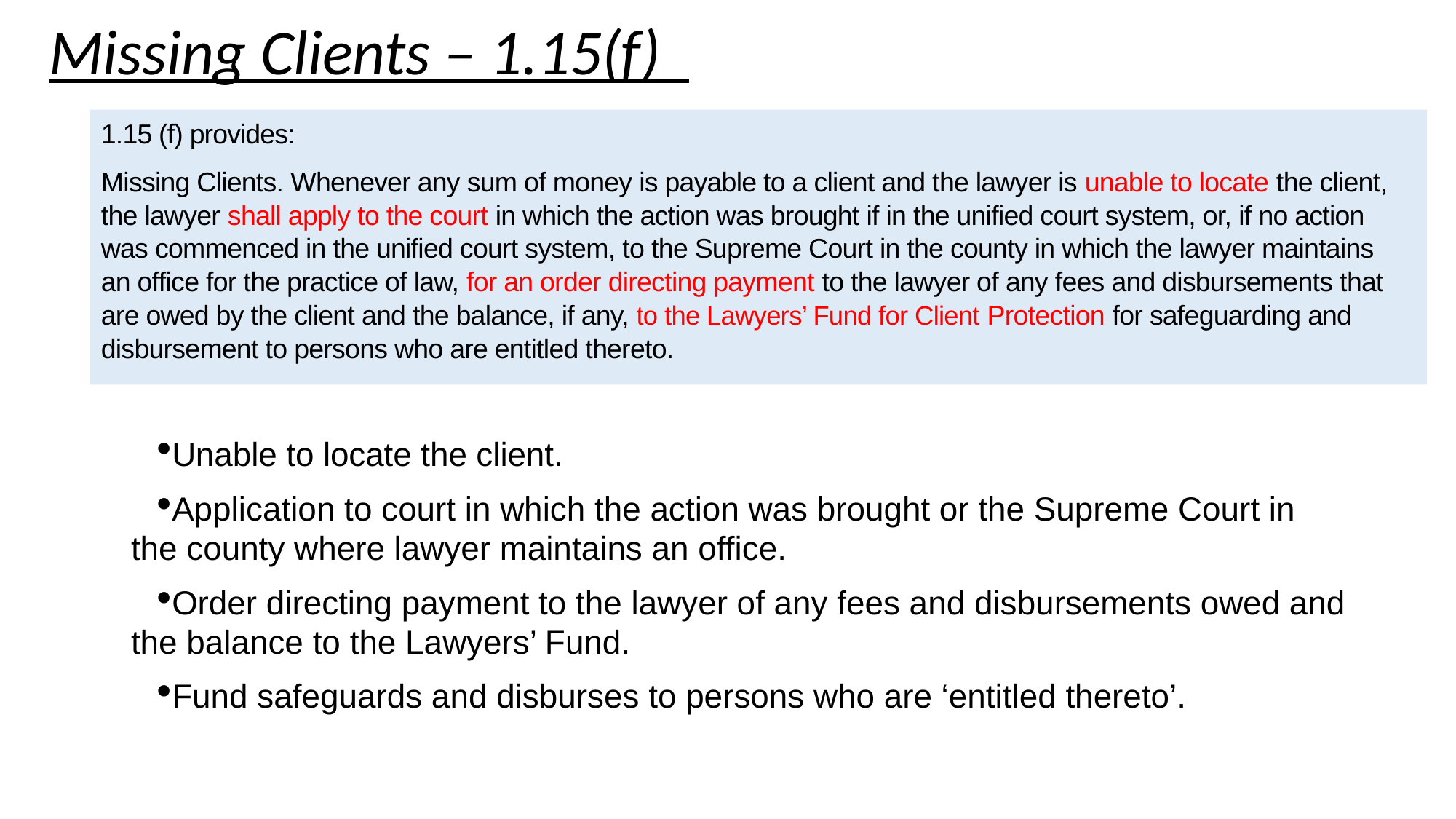

Missing Clients – 1.15(f)
1.15 (f) provides:
Missing Clients. Whenever any sum of money is payable to a client and the lawyer is unable to locate the client, the lawyer shall apply to the court in which the action was brought if in the unified court system, or, if no action was commenced in the unified court system, to the Supreme Court in the county in which the lawyer maintains an office for the practice of law, for an order directing payment to the lawyer of any fees and disbursements that are owed by the client and the balance, if any, to the Lawyers’ Fund for Client Protection for safeguarding and disbursement to persons who are entitled thereto.
Unable to locate the client.
Application to court in which the action was brought or the Supreme Court in the county where lawyer maintains an office.
Order directing payment to the lawyer of any fees and disbursements owed and the balance to the Lawyers’ Fund.
Fund safeguards and disburses to persons who are ‘entitled thereto’.